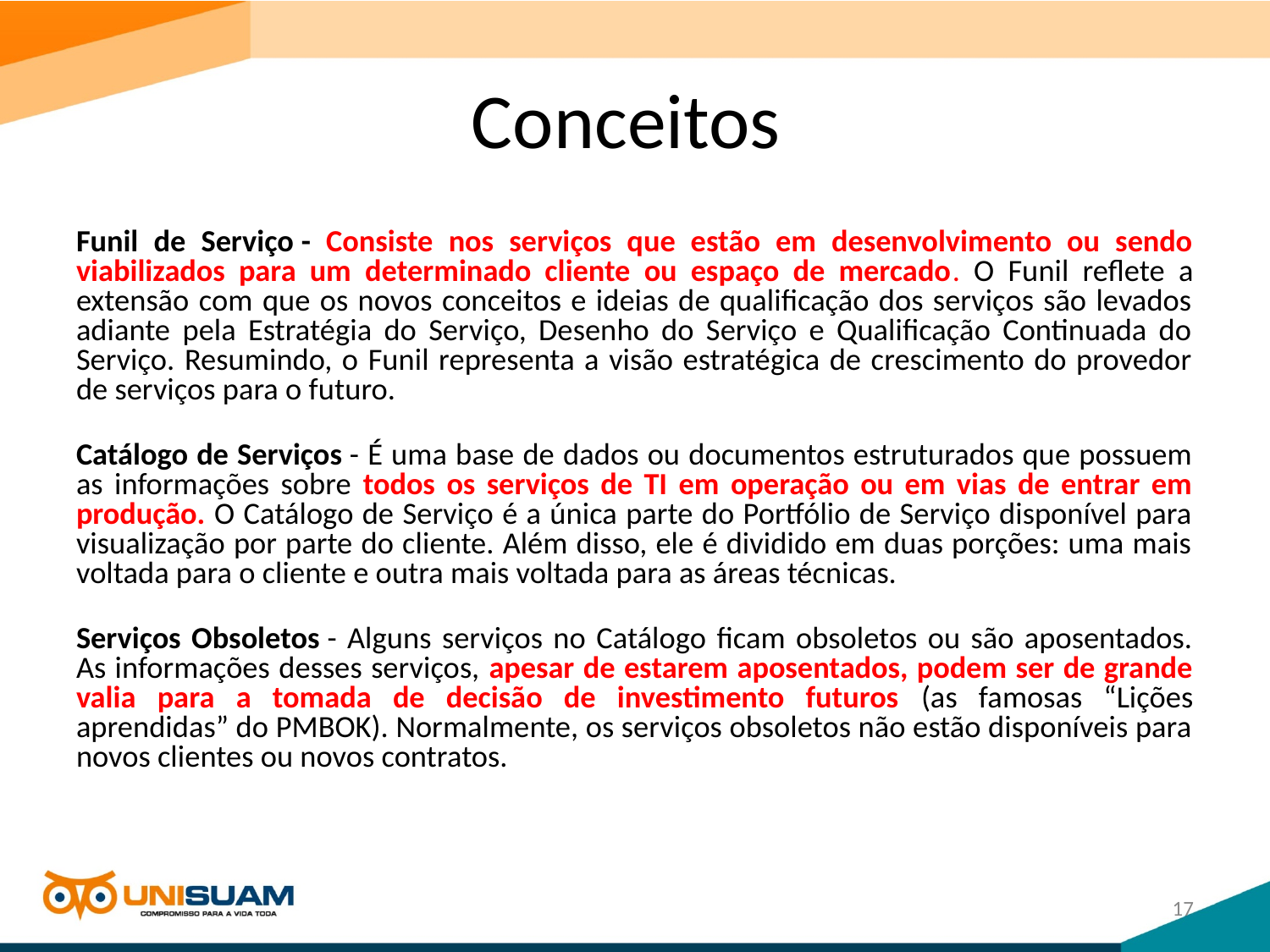

# Conceitos
Funil de Serviço - Consiste nos serviços que estão em desenvolvimento ou sendo viabilizados para um determinado cliente ou espaço de mercado. O Funil reflete a extensão com que os novos conceitos e ideias de qualificação dos serviços são levados adiante pela Estratégia do Serviço, Desenho do Serviço e Qualificação Continuada do Serviço. Resumindo, o Funil representa a visão estratégica de crescimento do provedor de serviços para o futuro.
Catálogo de Serviços - É uma base de dados ou documentos estruturados que possuem as informações sobre todos os serviços de TI em operação ou em vias de entrar em produção. O Catálogo de Serviço é a única parte do Portfólio de Serviço disponível para visualização por parte do cliente. Além disso, ele é dividido em duas porções: uma mais voltada para o cliente e outra mais voltada para as áreas técnicas.
Serviços Obsoletos - Alguns serviços no Catálogo ficam obsoletos ou são aposentados. As informações desses serviços, apesar de estarem aposentados, podem ser de grande valia para a tomada de decisão de investimento futuros (as famosas “Lições aprendidas” do PMBOK). Normalmente, os serviços obsoletos não estão disponíveis para novos clientes ou novos contratos.

17